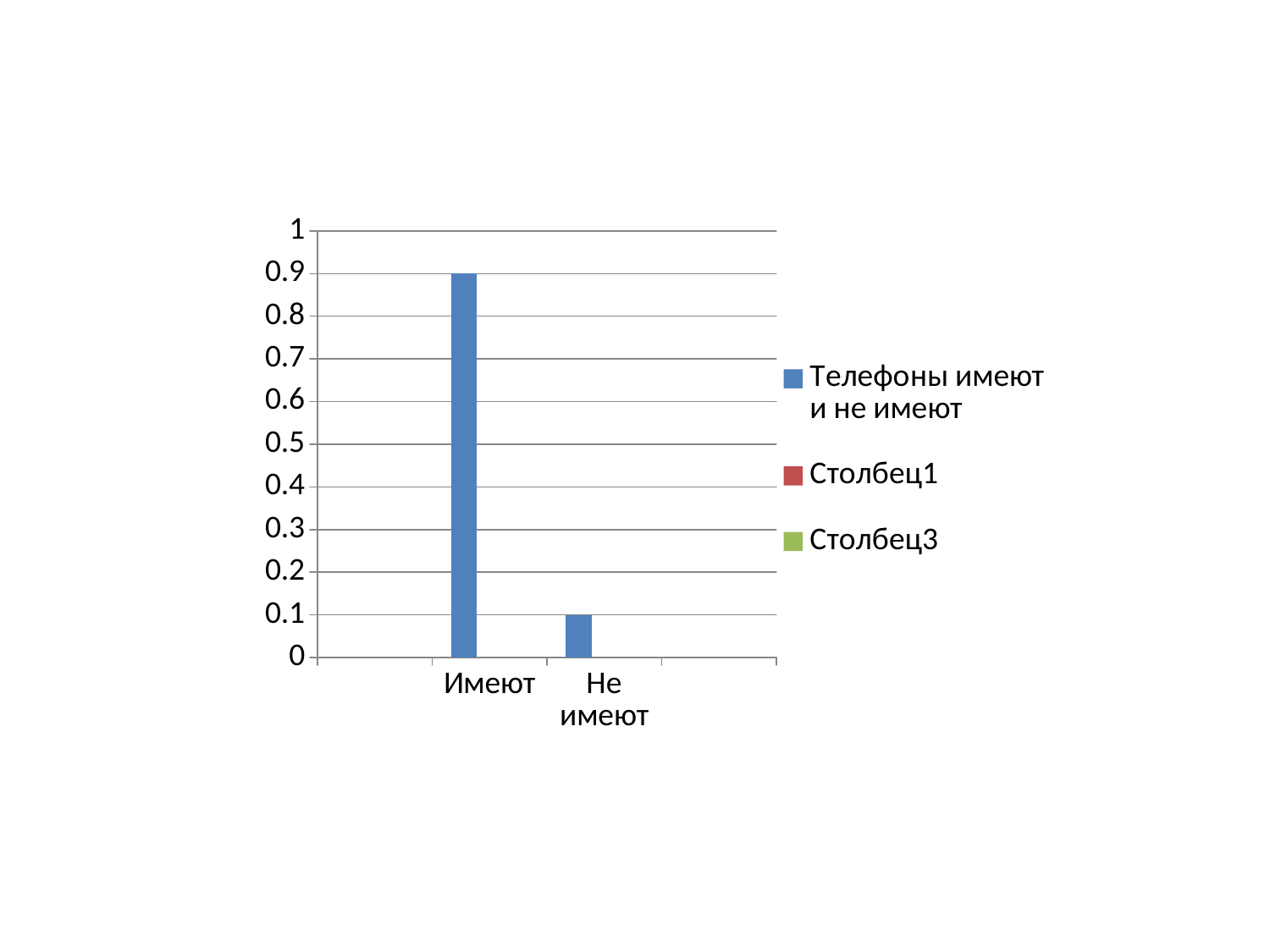

### Chart

| Category | Телефоны имеют и не имеют | Столбец1 | Столбец3 |
|---|---|---|---|
|  | None | None | None |
| Имеют | 0.9 | None | None |
| Не имеют | 0.1 | None | None |
#